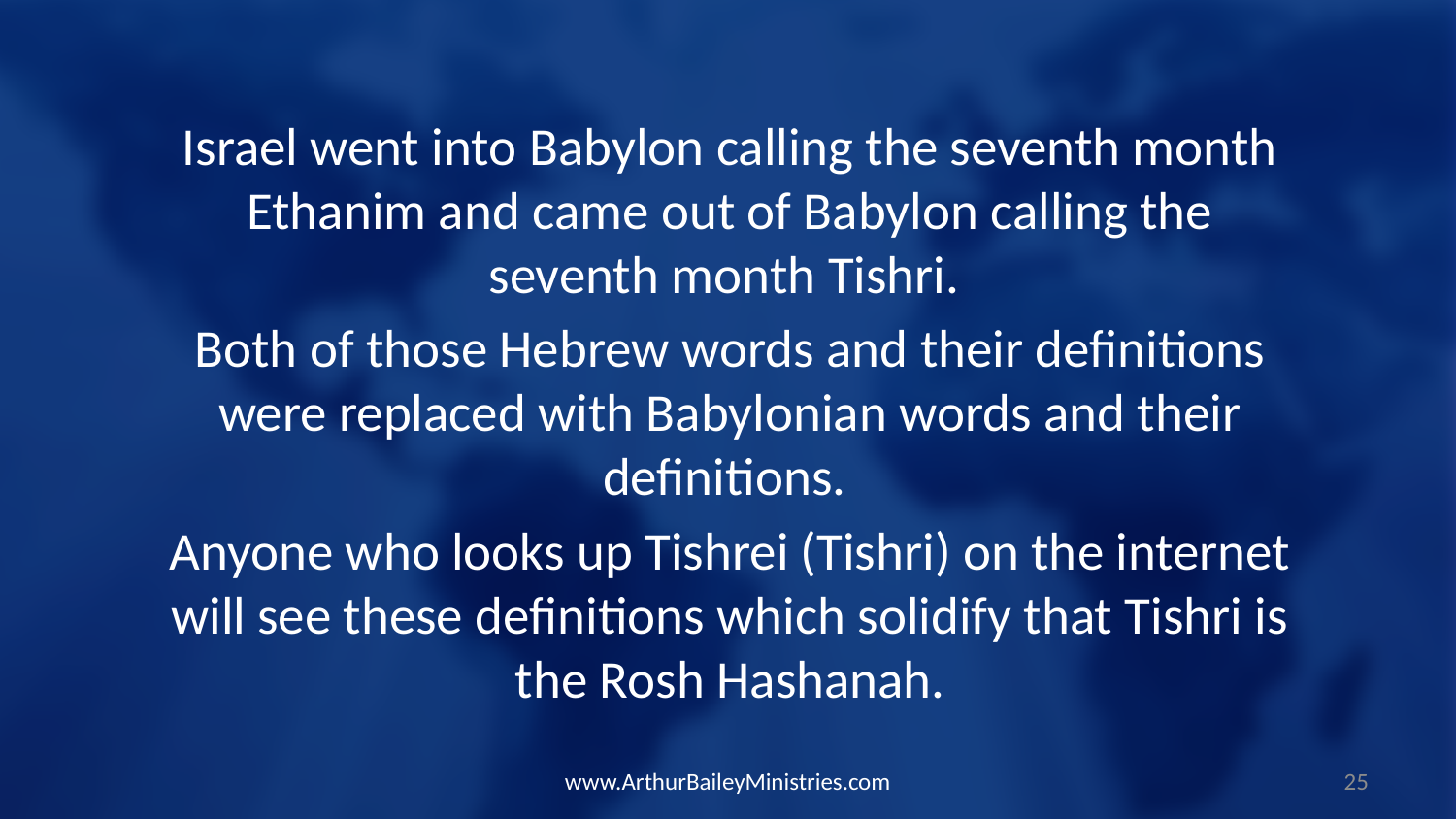

Israel went into Babylon calling the seventh month Ethanim and came out of Babylon calling the seventh month Tishri.
Both of those Hebrew words and their definitions were replaced with Babylonian words and their definitions.
Anyone who looks up Tishrei (Tishri) on the internet will see these definitions which solidify that Tishri is the Rosh Hashanah.
www.ArthurBaileyMinistries.com
25